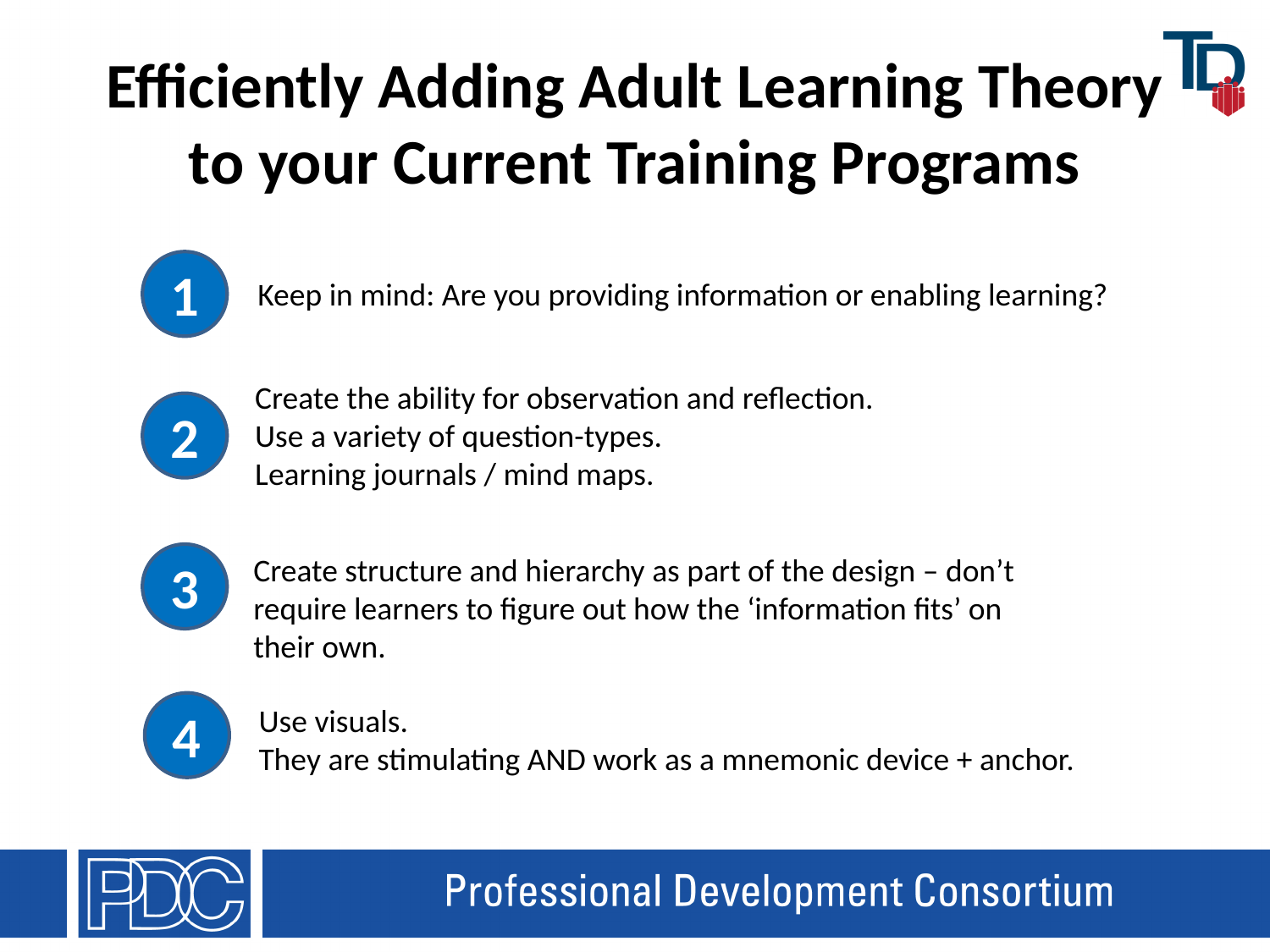

# Efficiently Adding Adult Learning Theory to your Current Training Programs
1
Keep in mind: Are you providing information or enabling learning?
Create the ability for observation and reflection.
Use a variety of question-types.
Learning journals / mind maps.
2
3
Create structure and hierarchy as part of the design – don’t require learners to figure out how the ‘information fits’ on their own.
4
Use visuals.
They are stimulating AND work as a mnemonic device + anchor.